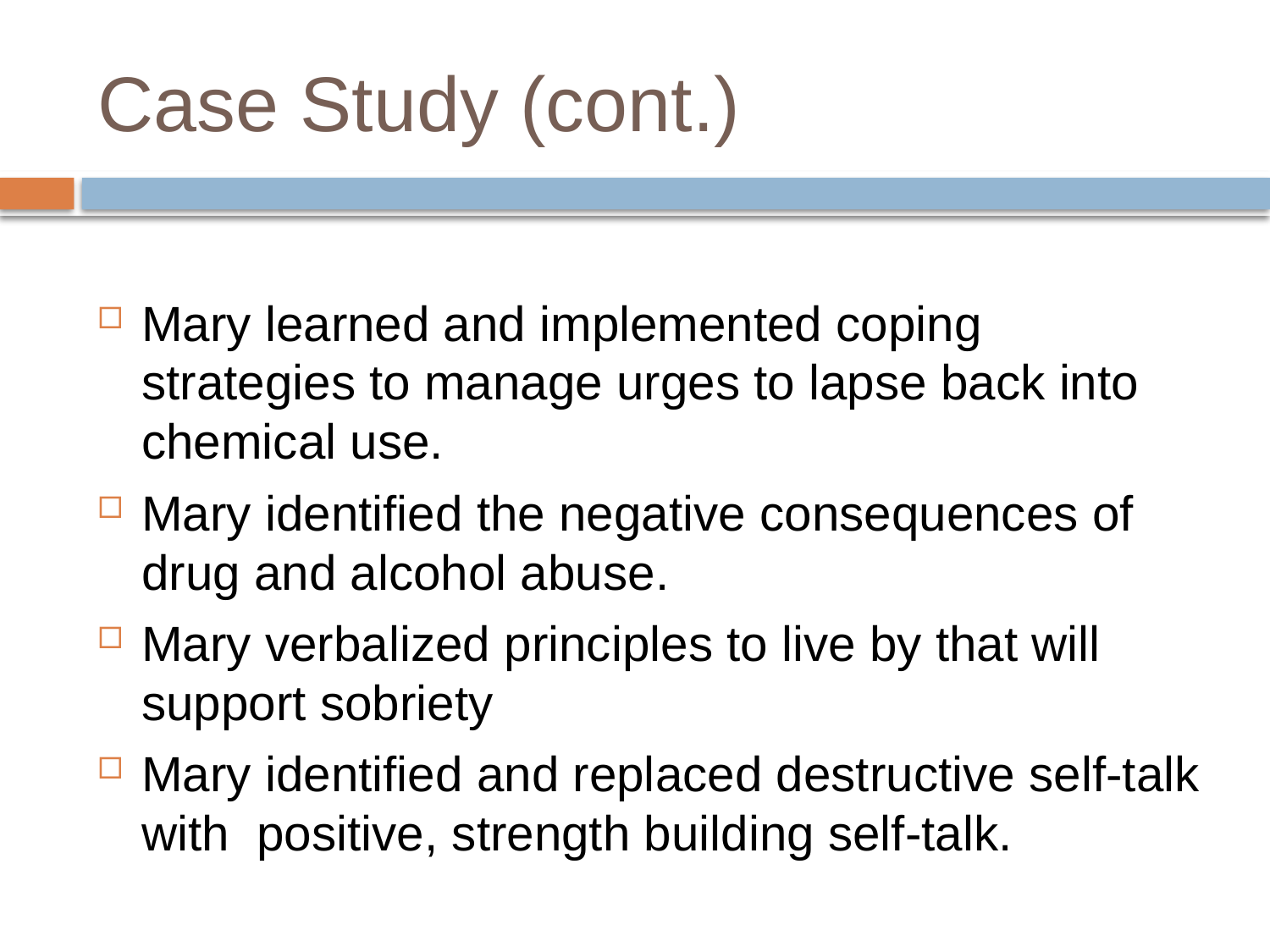

# Case Study (cont.)
Mary learned and implemented coping strategies to manage urges to lapse back into chemical use.
Mary identified the negative consequences of drug and alcohol abuse.
Mary verbalized principles to live by that will support sobriety
Mary identified and replaced destructive self-talk with  positive, strength building self-talk.